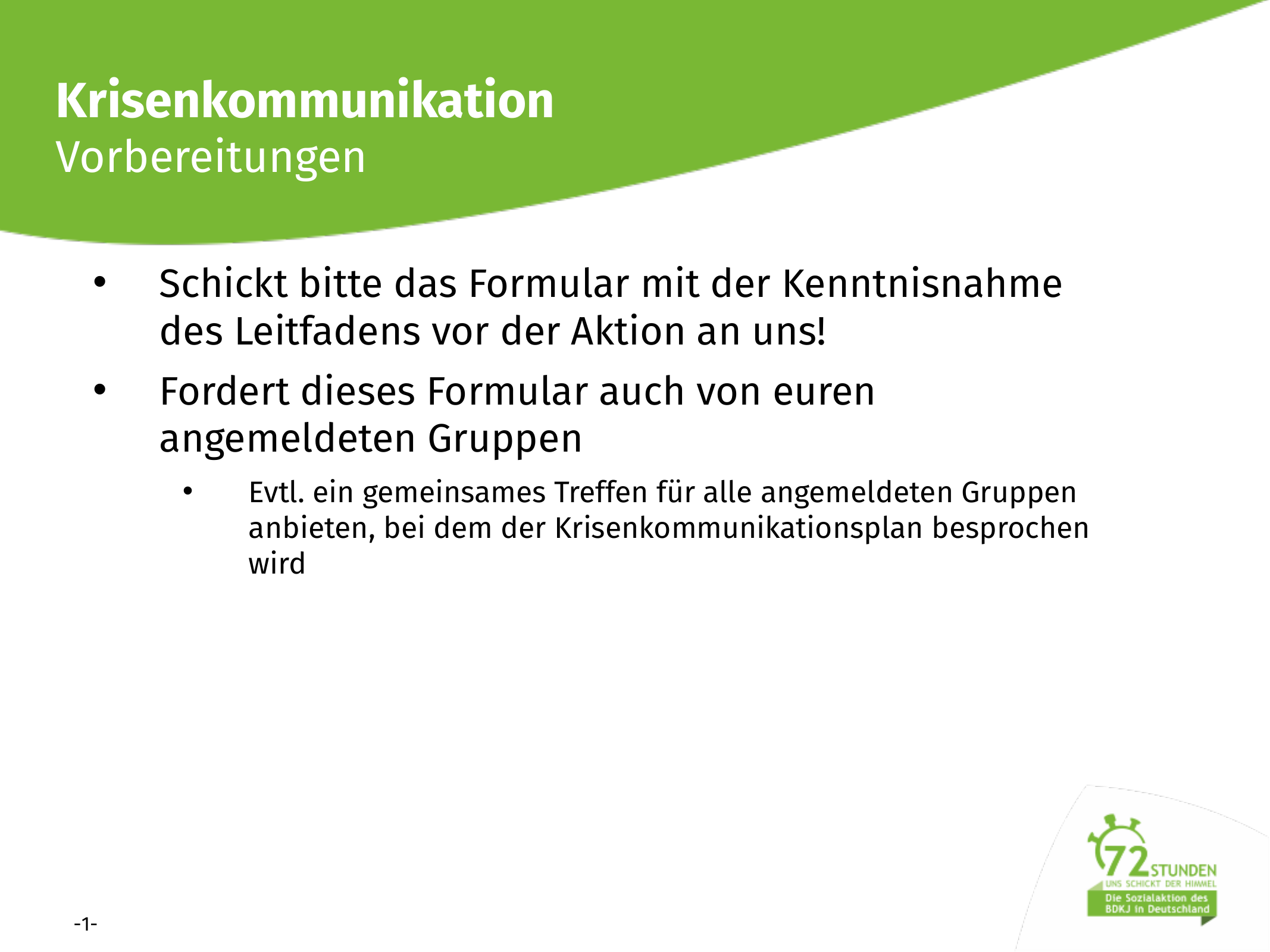

Krisenkommunikation
Vorbereitungen
Schickt bitte das Formular mit der Kenntnisnahme des Leitfadens vor der Aktion an uns!
Fordert dieses Formular auch von euren angemeldeten Gruppen
Evtl. ein gemeinsames Treffen für alle angemeldeten Gruppen anbieten, bei dem der Krisenkommunikationsplan besprochen wird
-1-